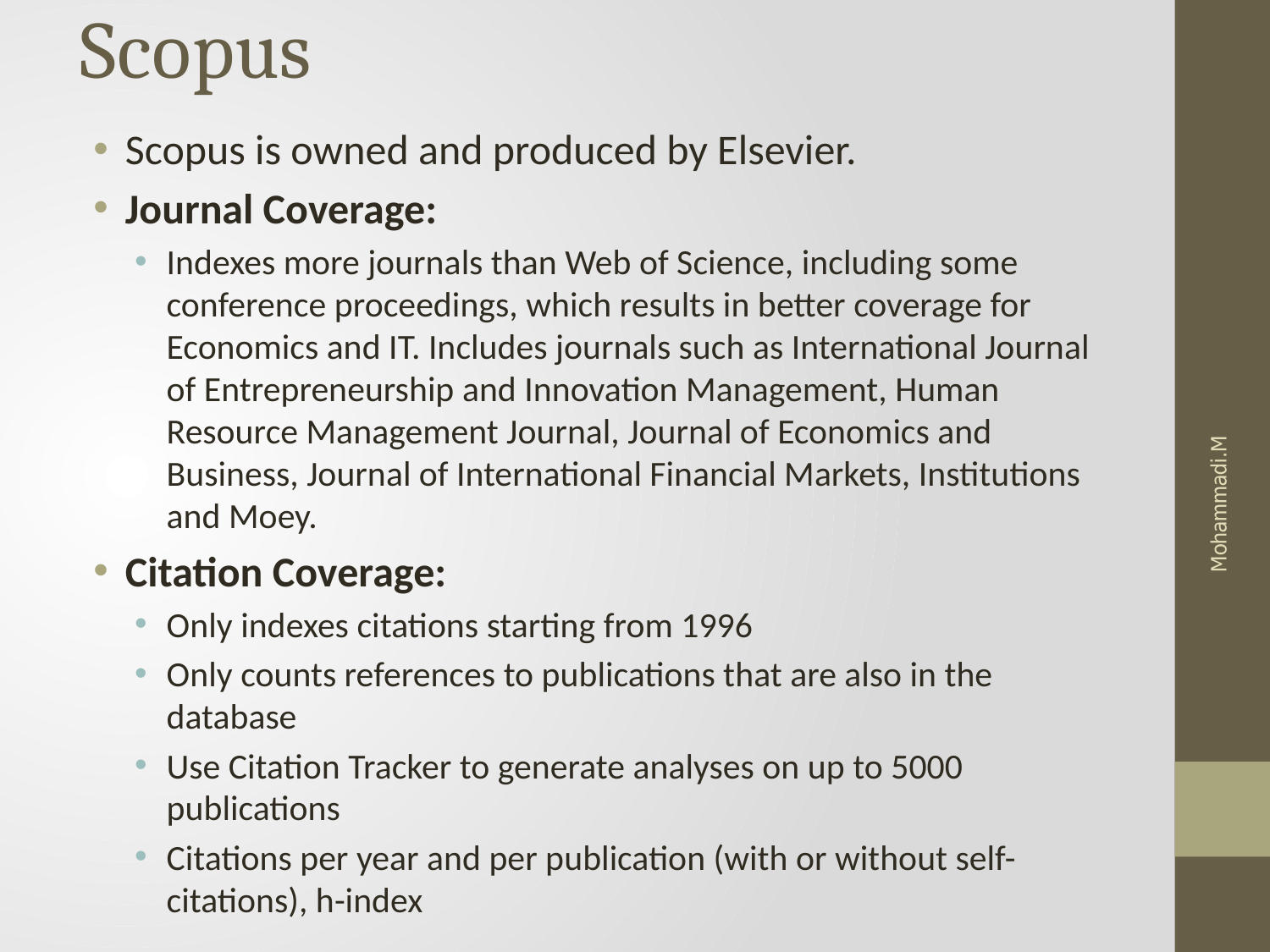

# Scopus
Scopus is owned and produced by Elsevier.
Journal Coverage:
Indexes more journals than Web of Science, including some conference proceedings, which results in better coverage for Economics and IT. Includes journals such as International Journal of Entrepreneurship and Innovation Management, Human Resource Management Journal, Journal of Economics and Business, Journal of International Financial Markets, Institutions and Moey.
Citation Coverage:
Only indexes citations starting from 1996
Only counts references to publications that are also in the database
Use Citation Tracker to generate analyses on up to 5000 publications
Citations per year and per publication (with or without self-citations), h-index
Mohammadi.M